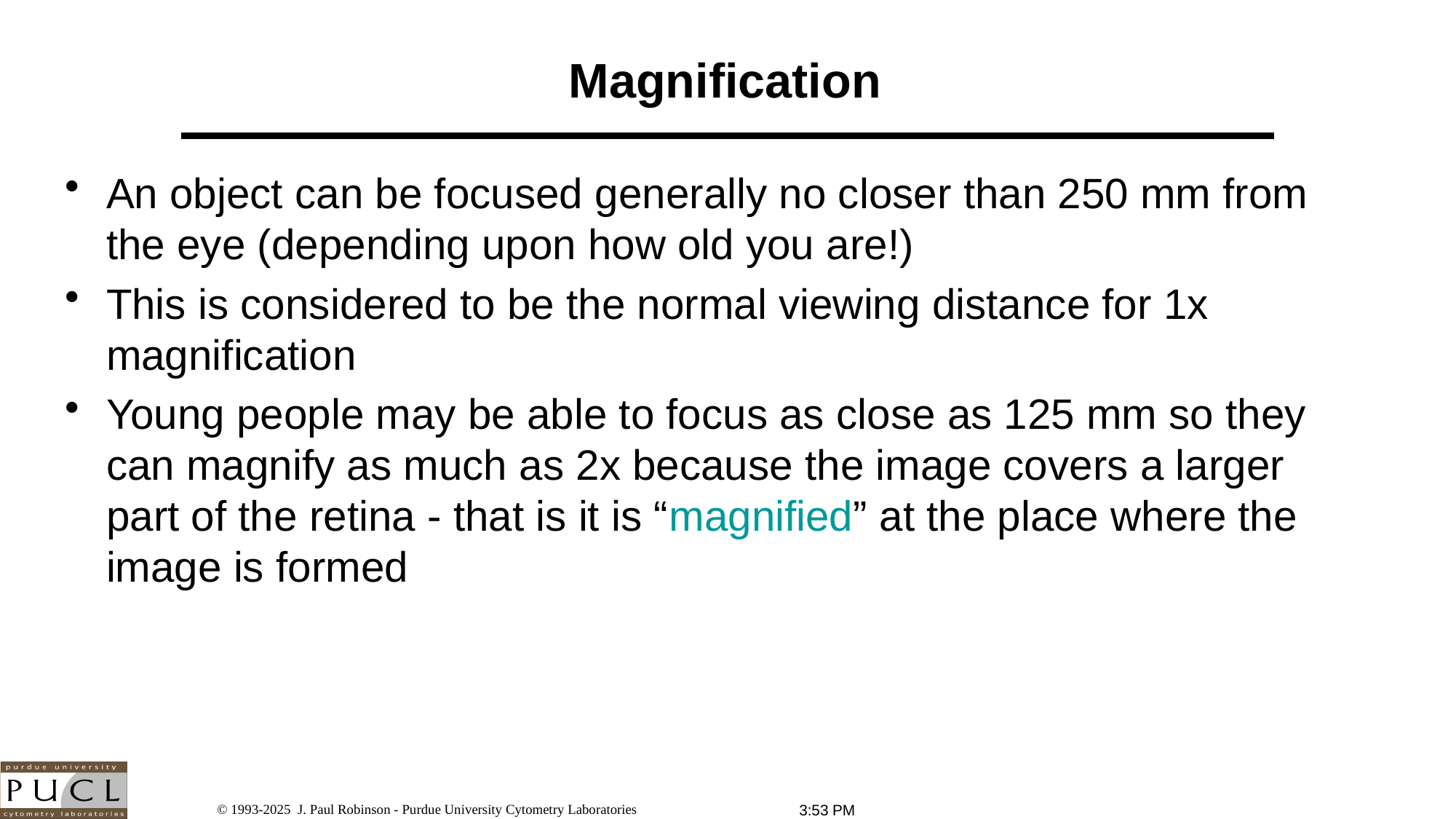

# Magnification

An object can be focused generally no closer than 250 mm from the eye (depending upon how old you are!)
This is considered to be the normal viewing distance for 1x magnification
Young people may be able to focus as close as 125 mm so they can magnify as much as 2x because the image covers a larger part of the retina - that is it is “magnified” at the place where the image is formed
3:53 PM